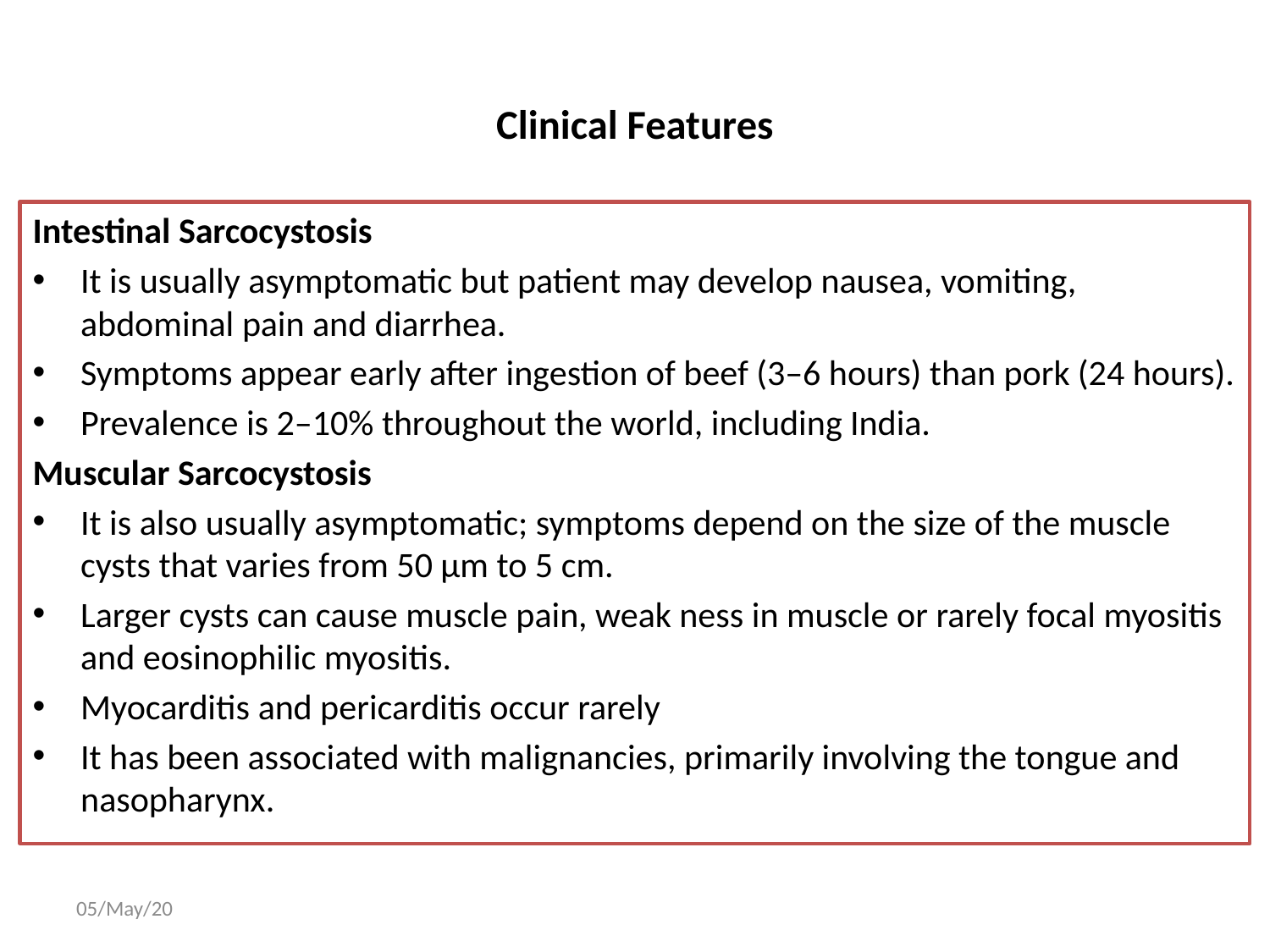

# Clinical Features
Intestinal Sarcocystosis
It is usually asymptomatic but patient may develop nausea, vomiting, abdominal pain and diarrhea.
Symptoms appear early after ingestion of beef (3–6 hours) than pork (24 hours).
Prevalence is 2–10% throughout the world, including India.
Muscular Sarcocystosis
It is also usually asymptomatic; symptoms depend on the size of the muscle cysts that varies from 50 µm to 5 cm.
Larger cysts can cause muscle pain, weak ness in muscle or rarely focal myositis and eosinophilic myositis.
Myocarditis and pericarditis occur rarely
It has been associated with malignancies, primarily involving the tongue and nasopharynx.

05/May/20